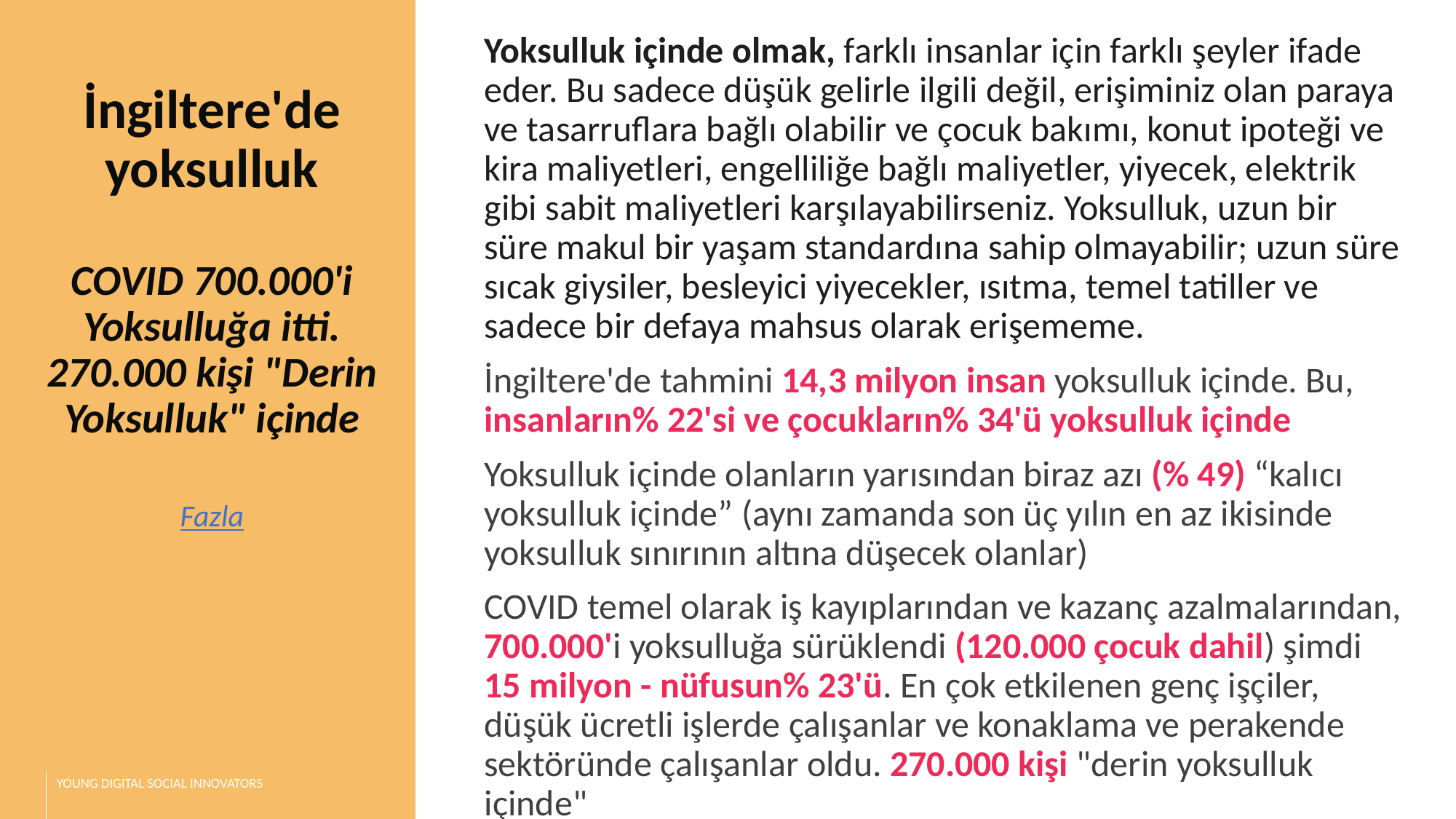

Yoksulluk içinde olmak, farklı insanlar için farklı şeyler ifade eder. Bu sadece düşük gelirle ilgili değil, erişiminiz olan paraya ve tasarruflara bağlı olabilir ve çocuk bakımı, konut ipoteği ve kira maliyetleri, engelliliğe bağlı maliyetler, yiyecek, elektrik gibi sabit maliyetleri karşılayabilirseniz. Yoksulluk, uzun bir süre makul bir yaşam standardına sahip olmayabilir; uzun süre sıcak giysiler, besleyici yiyecekler, ısıtma, temel tatiller ve sadece bir defaya mahsus olarak erişememe.
İngiltere'de tahmini 14,3 milyon insan yoksulluk içinde. Bu, insanların% 22'si ve çocukların% 34'ü yoksulluk içinde
Yoksulluk içinde olanların yarısından biraz azı (% 49) “kalıcı yoksulluk içinde” (aynı zamanda son üç yılın en az ikisinde yoksulluk sınırının altına düşecek olanlar)
COVID temel olarak iş kayıplarından ve kazanç azalmalarından, 700.000'i yoksulluğa sürüklendi (120.000 çocuk dahil) şimdi 15 milyon - nüfusun% 23'ü. En çok etkilenen genç işçiler, düşük ücretli işlerde çalışanlar ve konaklama ve perakende sektöründe çalışanlar oldu. 270.000 kişi "derin yoksulluk içinde"

İngiltere'de yoksulluk

COVID 700.000'i Yoksulluğa itti. 270.000 kişi "Derin Yoksulluk" içinde

Fazla